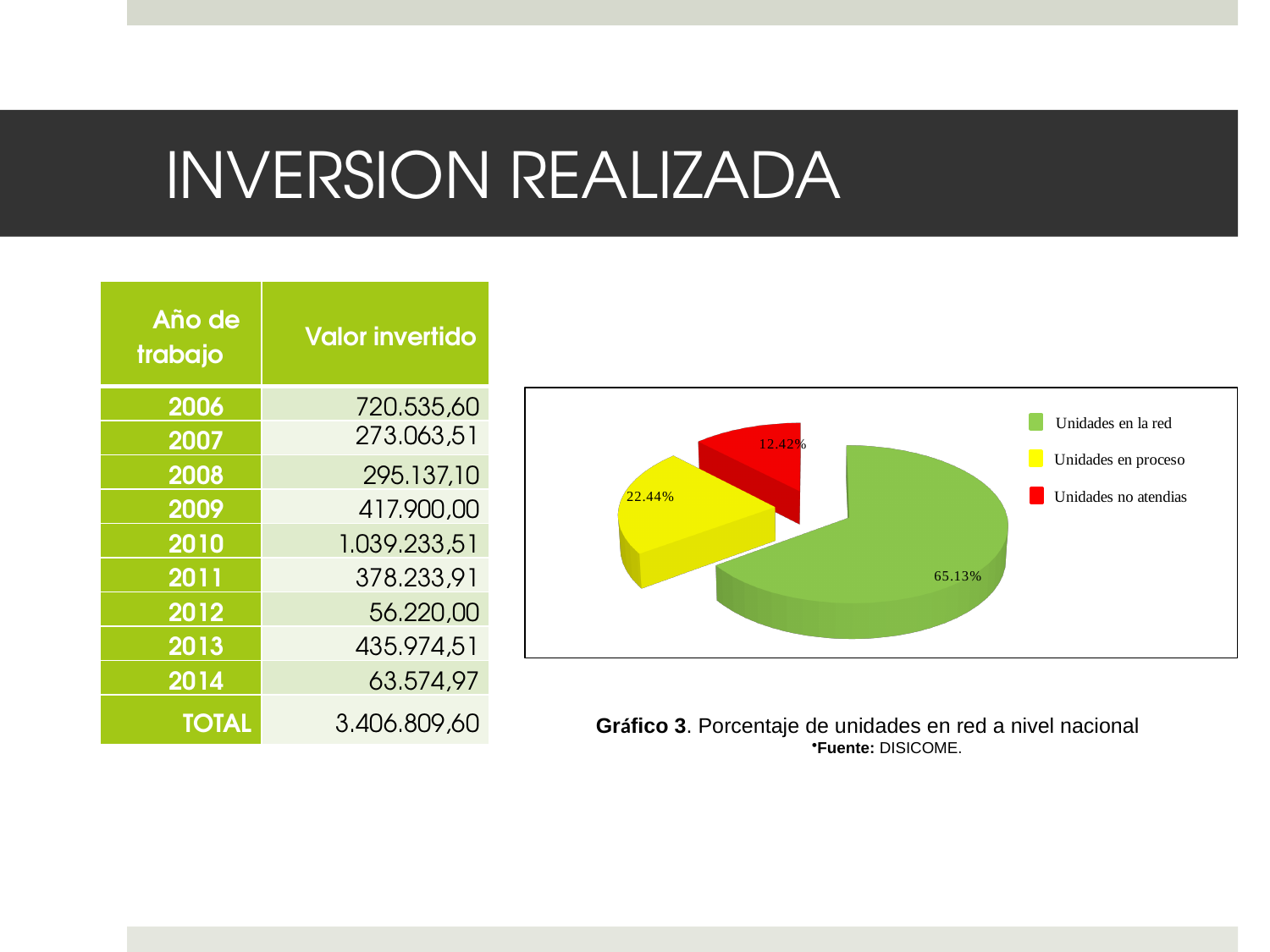

# INVERSION REALIZADA
| Año de trabajo | Valor invertido |
| --- | --- |
| 2006 | 720.535,60 |
| 2007 | 273.063,51 |
| 2008 | 295.137,10 |
| 2009 | 417.900,00 |
| 2010 | 1.039.233,51 |
| 2011 | 378.233,91 |
| 2012 | 56.220,00 |
| 2013 | 435.974,51 |
| 2014 | 63.574,97 |
| TOTAL | 3.406.809,60 |

[unsupported chart]

Gráfico 3. Porcentaje de unidades en red a nivel nacional
Fuente: DISICOME.